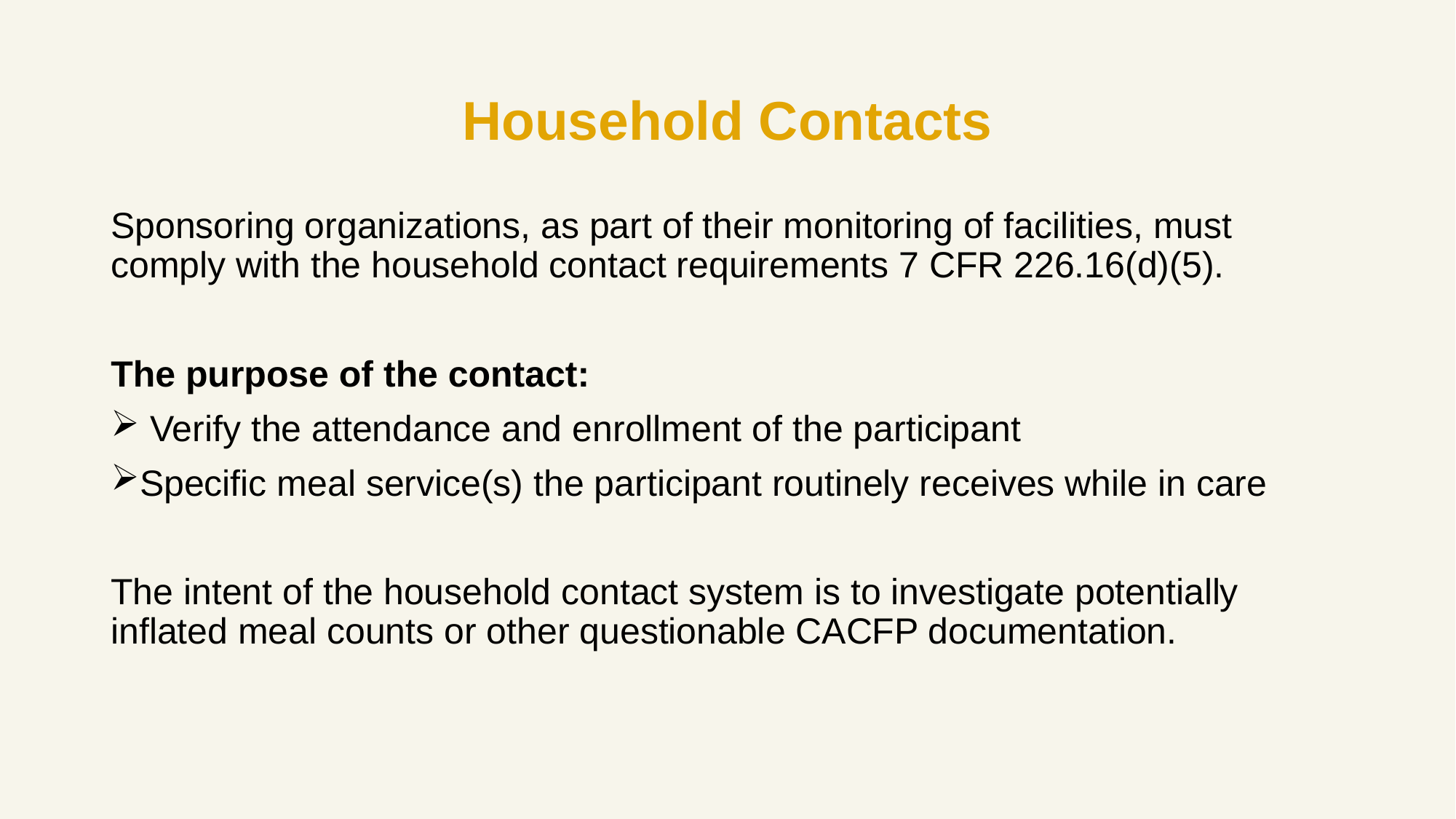

# Household Contacts
Sponsoring organizations, as part of their monitoring of facilities, must comply with the household contact requirements 7 CFR 226.16(d)(5).

The purpose of the contact:
 Verify the attendance and enrollment of the participant
Specific meal service(s) the participant routinely receives while in care

The intent of the household contact system is to investigate potentially inflated meal counts or other questionable CACFP documentation.